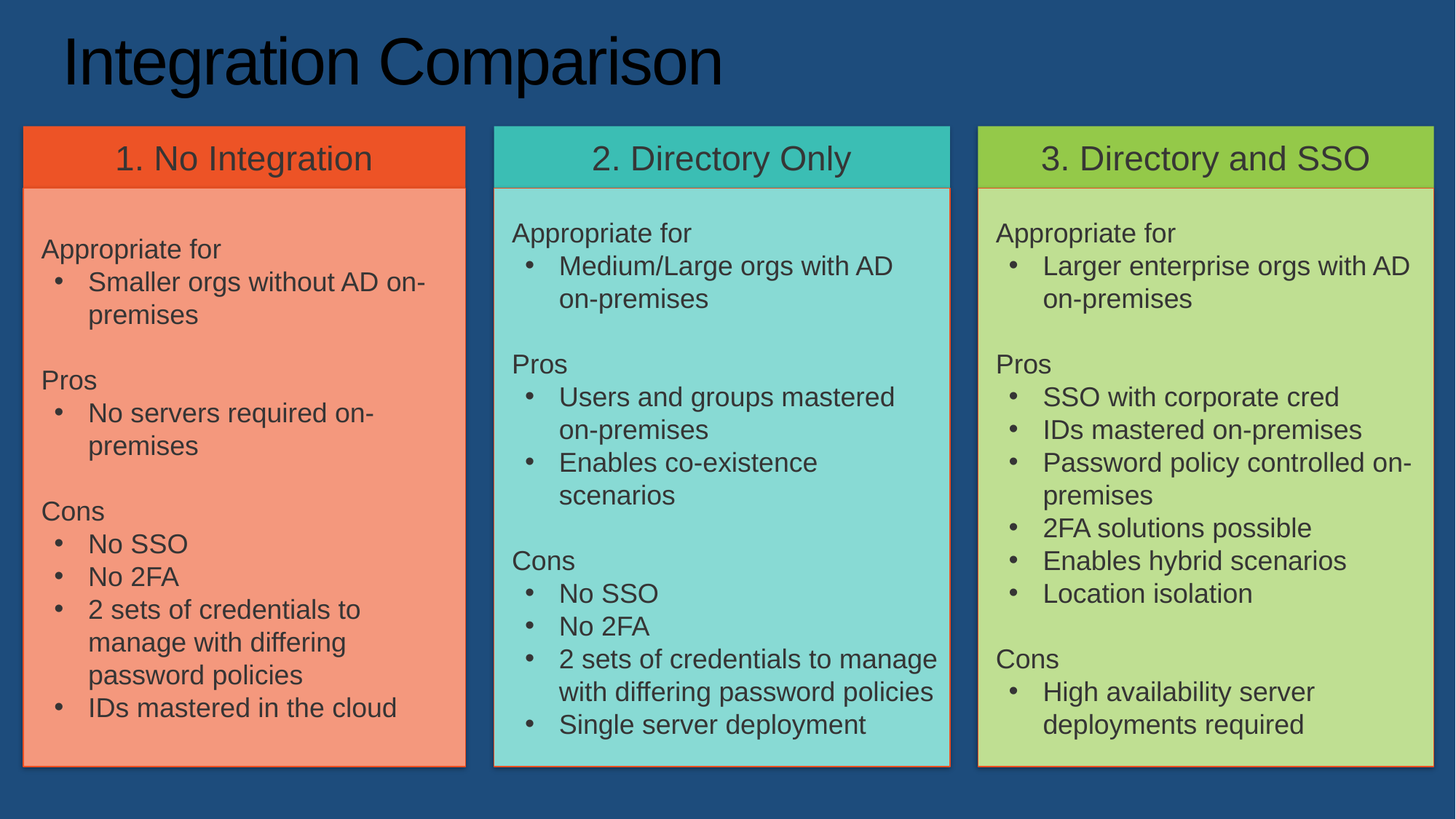

# Integration Comparison
1. No Integration
2. Directory Only
3. Directory and SSO
Appropriate for
Smaller orgs without AD on-premises

Pros
No servers required on-premises

Cons
No SSO
No 2FA
2 sets of credentials to manage with differing password policies
IDs mastered in the cloud
Appropriate for
Medium/Large orgs with AD on-premises

Pros
Users and groups mastered on-premises
Enables co-existence scenarios

Cons
No SSO
No 2FA
2 sets of credentials to manage with differing password policies
Single server deployment
Appropriate for
Larger enterprise orgs with AD on-premises

Pros
SSO with corporate cred
IDs mastered on-premises
Password policy controlled on-premises
2FA solutions possible
Enables hybrid scenarios
Location isolation

Cons
High availability server deployments required